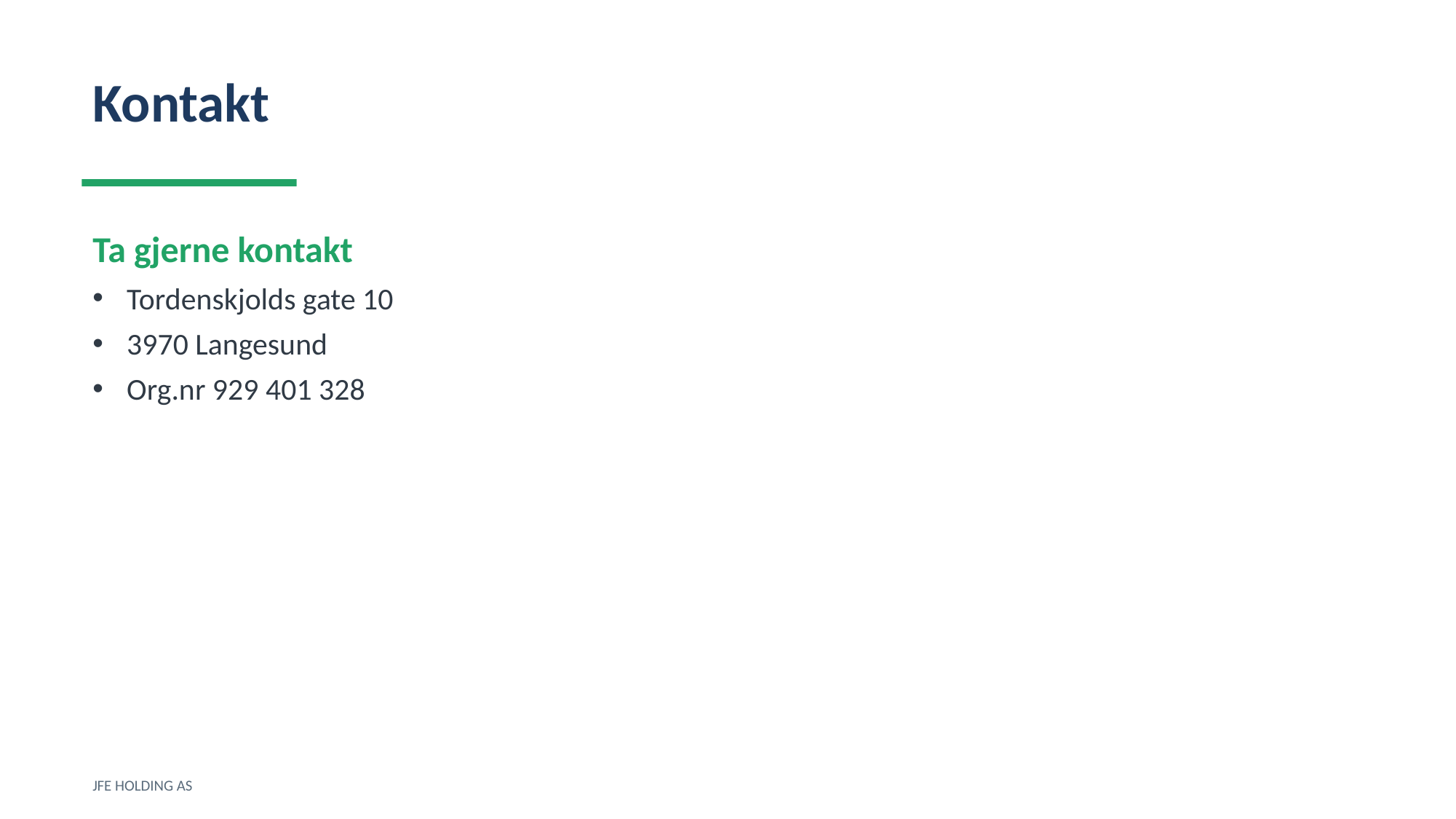

Kontakt

Ta gjerne kontakt
Tordenskjolds gate 10
3970 Langesund
Org.nr 929 401 328
JFE HOLDING AS